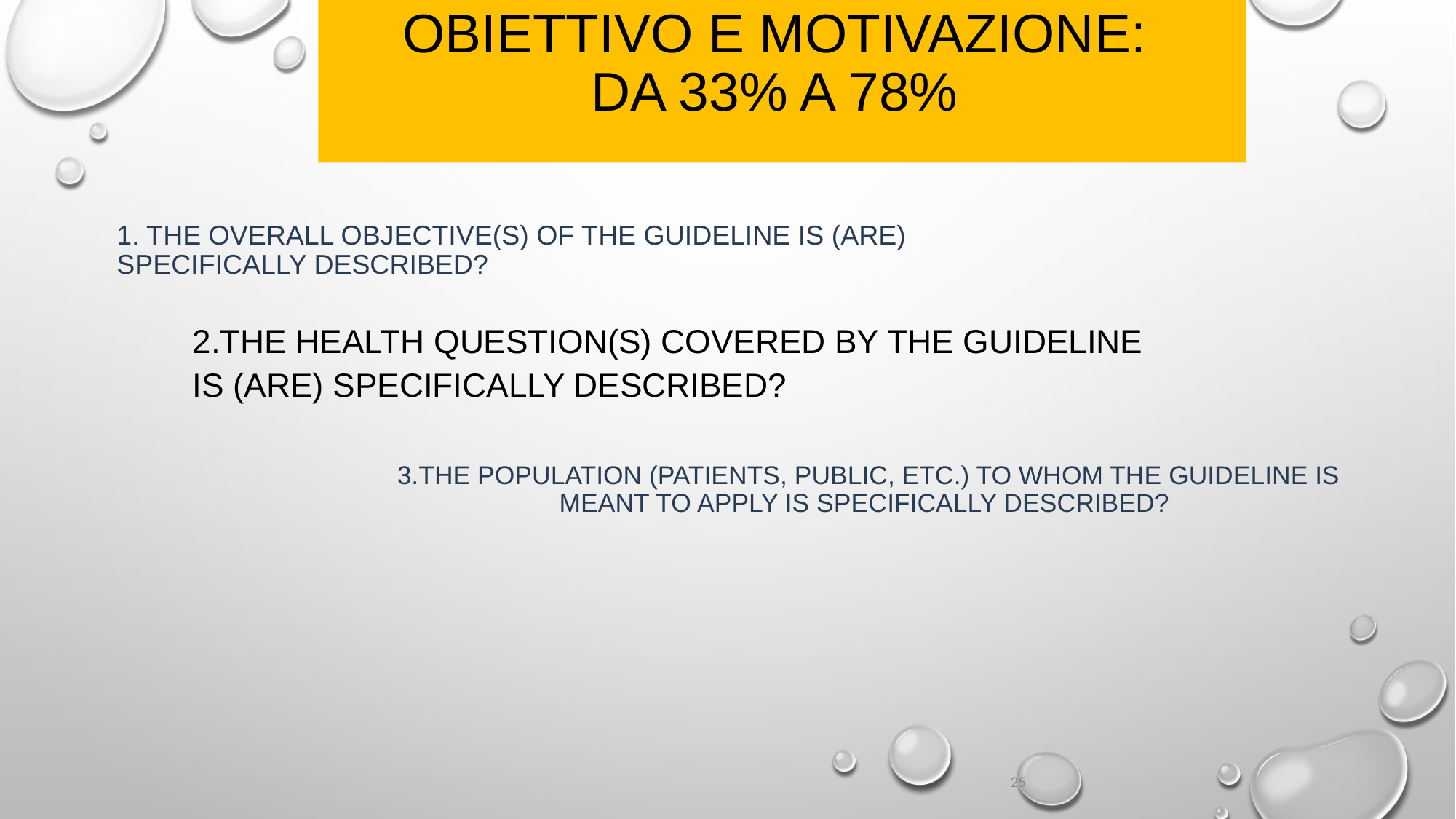

Obiettivo e motivazione:
Da 33% a 78%
1. The overall objective(s) of the guideline is (are) specifically described?
2.The health question(s) covered by the guideline is (are) specifically described?
3.The population (patients, public, etc.) to whom the guideline is meant to apply is specifically described?

25